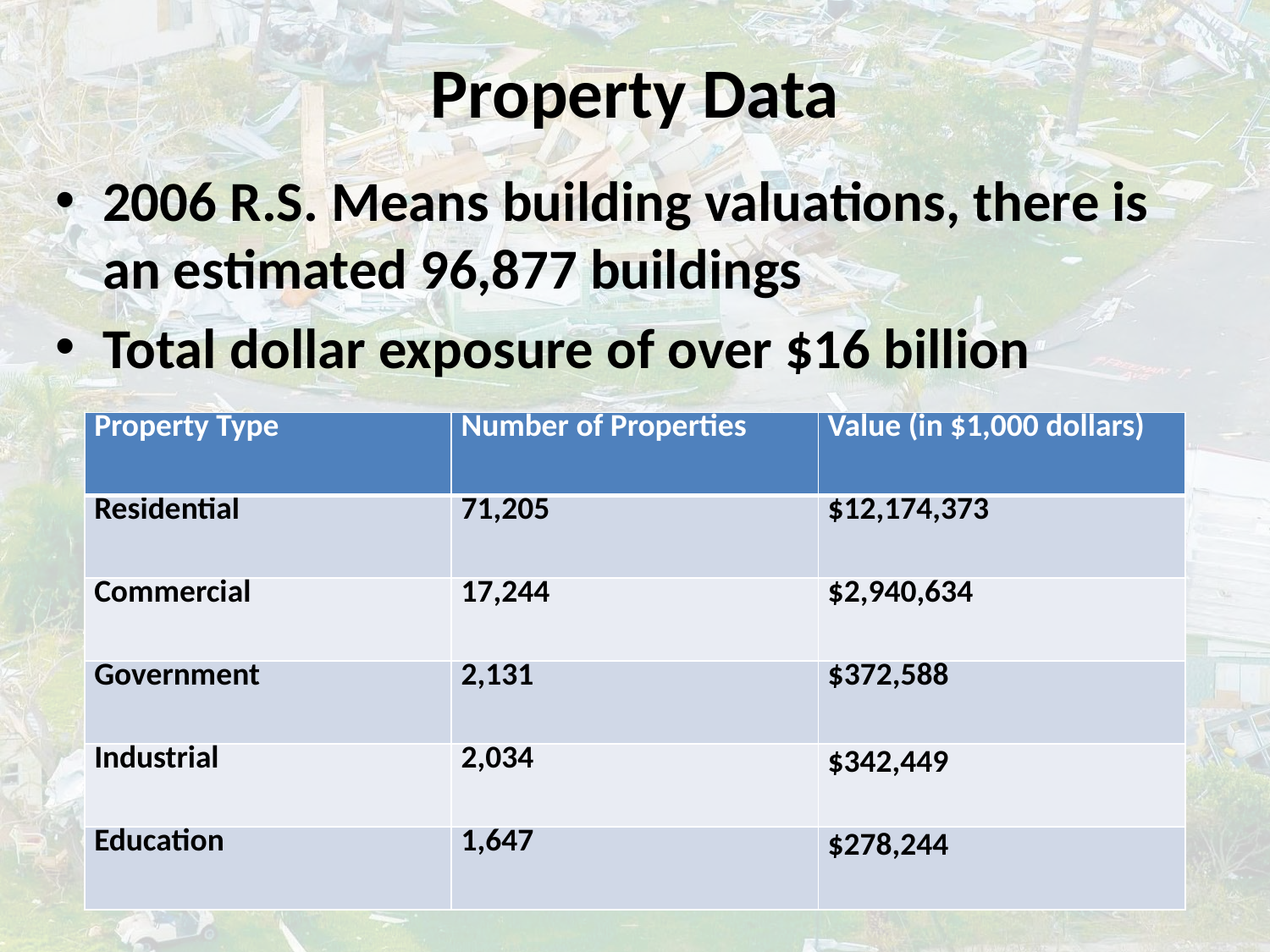

# Property Data
2006 R.S. Means building valuations, there is an estimated 96,877 buildings
Total dollar exposure of over $16 billion

| Property Type | Number of Properties | Value (in $1,000 dollars) |
| --- | --- | --- |
| Residential | 71,205 | $12,174,373 |
| Commercial | 17,244 | $2,940,634 |
| Government | 2,131 | $372,588 |
| Industrial | 2,034 | $342,449 |
| Education | 1,647 | $278,244 |